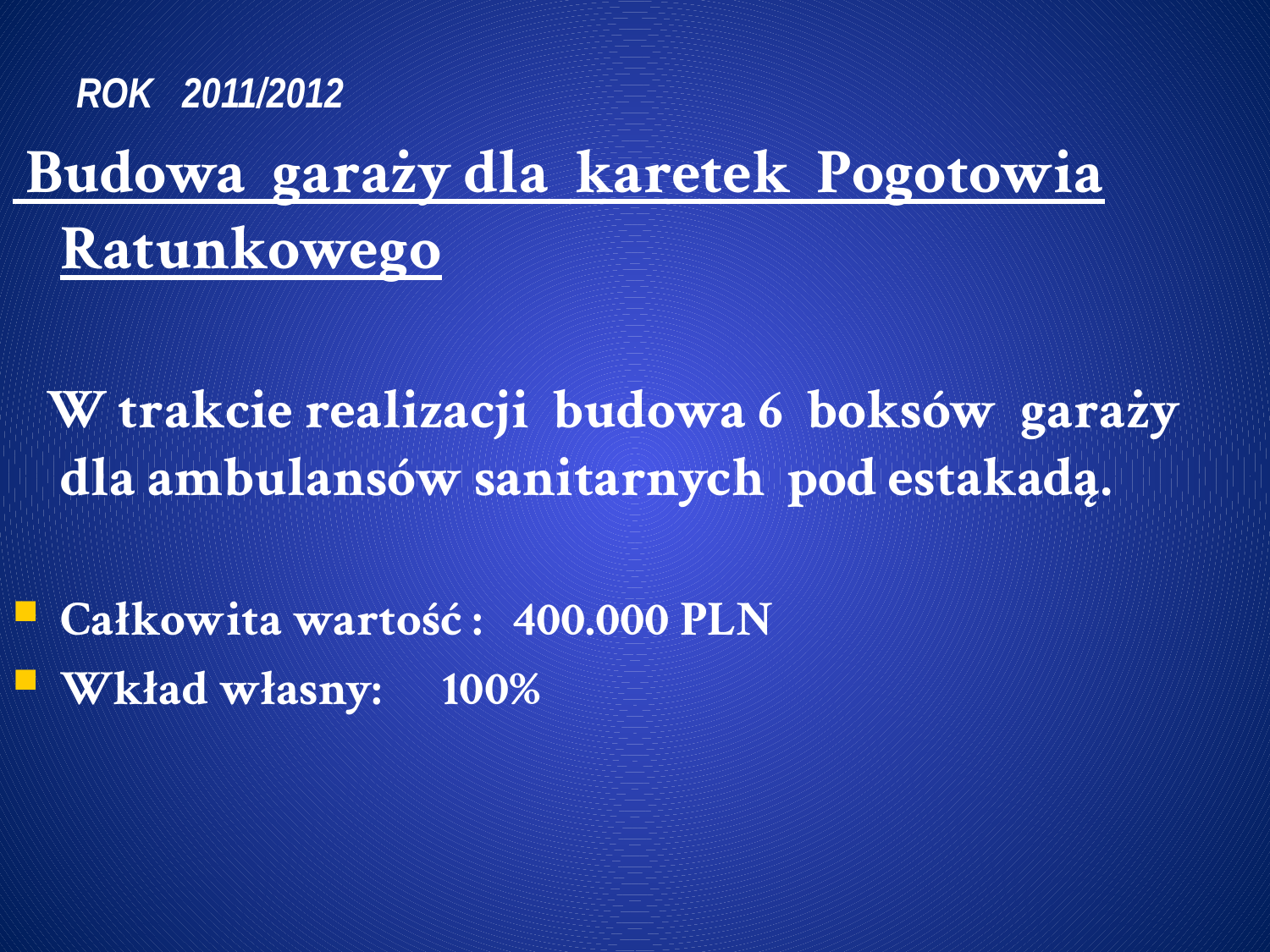

# ROK   2011/2012
 Budowa  garaży dla  karetek  Pogotowia Ratunkowego

   W trakcie realizacji  budowa 6  boksów  garaży dla ambulansów sanitarnych  pod estakadą.

Całkowita wartość :   400.000 PLN
Wkład własny:	100%